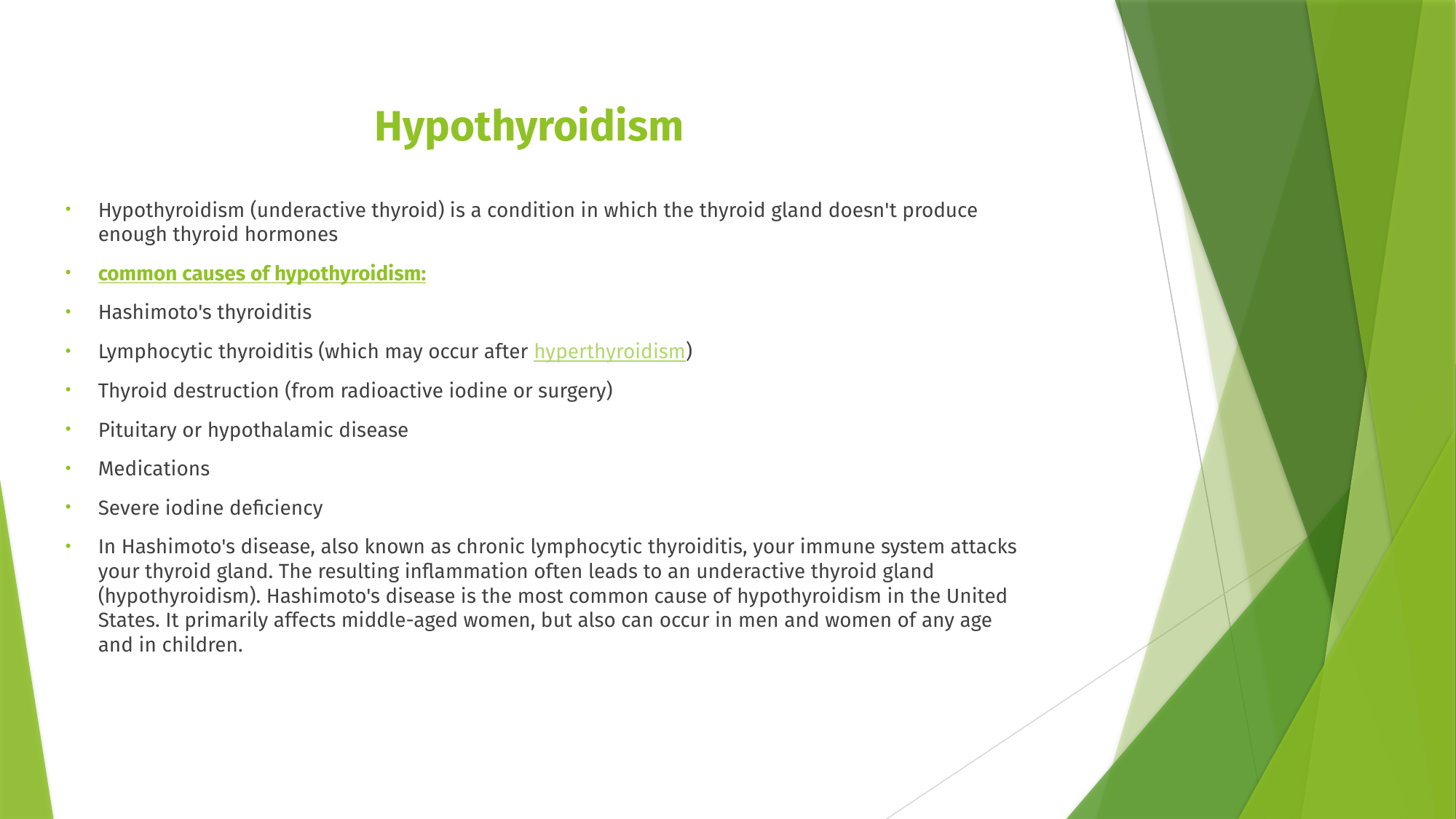

# Hypothyroidism
Hypothyroidism (underactive thyroid) is a condition in which the thyroid gland doesn't produce enough thyroid hormones
common causes of hypothyroidism:
Hashimoto's thyroiditis
Lymphocytic thyroiditis (which may occur after hyperthyroidism)
Thyroid destruction (from radioactive iodine or surgery)
Pituitary or hypothalamic disease
Medications
Severe iodine deficiency
In Hashimoto's disease, also known as chronic lymphocytic thyroiditis, your immune system attacks your thyroid gland. The resulting inflammation often leads to an underactive thyroid gland (hypothyroidism). Hashimoto's disease is the most common cause of hypothyroidism in the United States. It primarily affects middle-aged women, but also can occur in men and women of any age and in children.